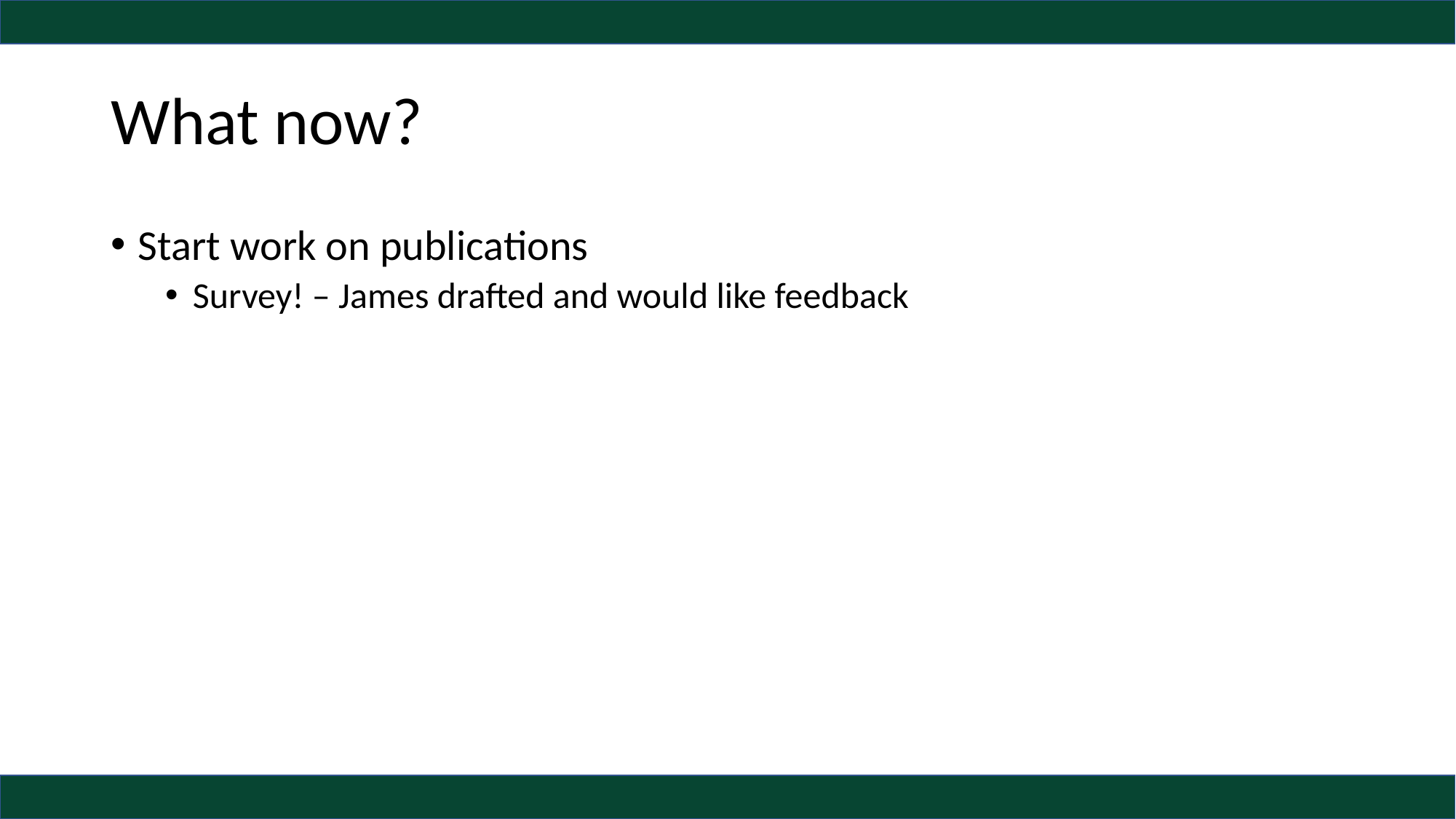

# What now?
Start work on publications
Survey! – James drafted and would like feedback